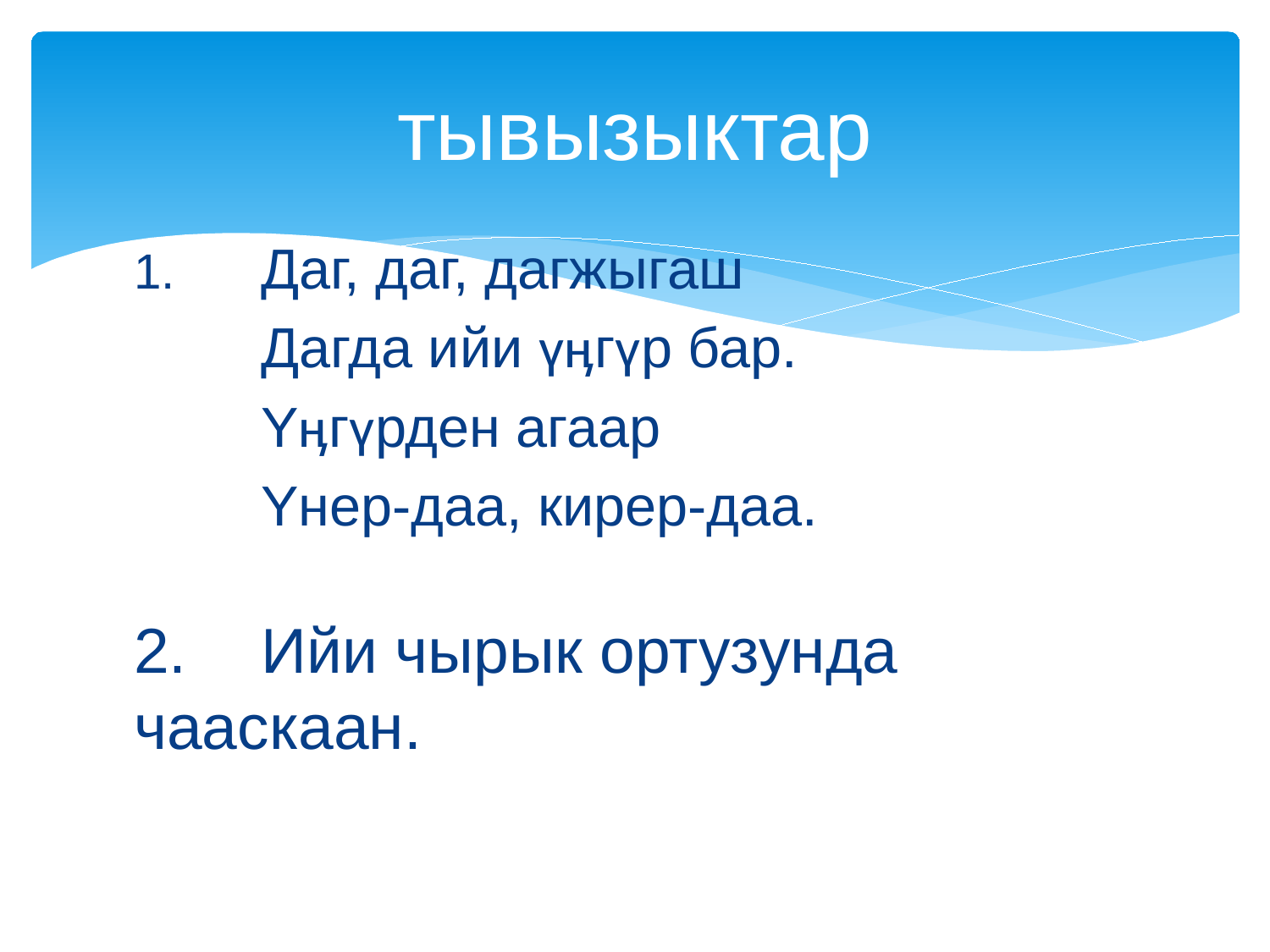

# тывызыктар
1. 	Даг, даг, дагжыгаш
	Дагда ийи үӊгүр бар.
	Yӊгүрден агаар
	Yнер-даа, кирер-даа.

2.	Ийи чырык ортузунда чааскаан.